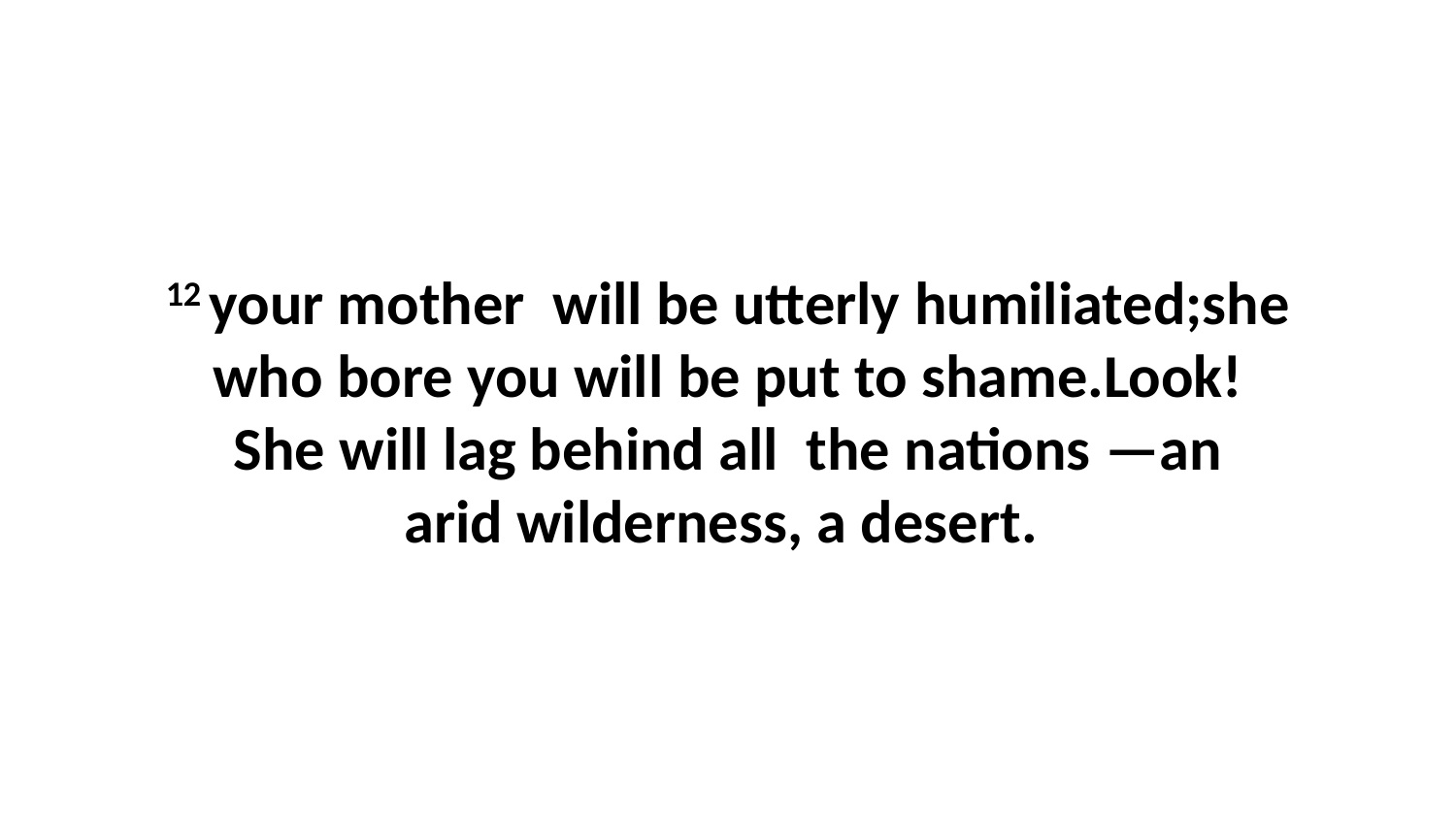

12 your mother  will be utterly humiliated;she who bore you will be put to shame.Look! She will lag behind all  the nations —an arid wilderness, a desert.